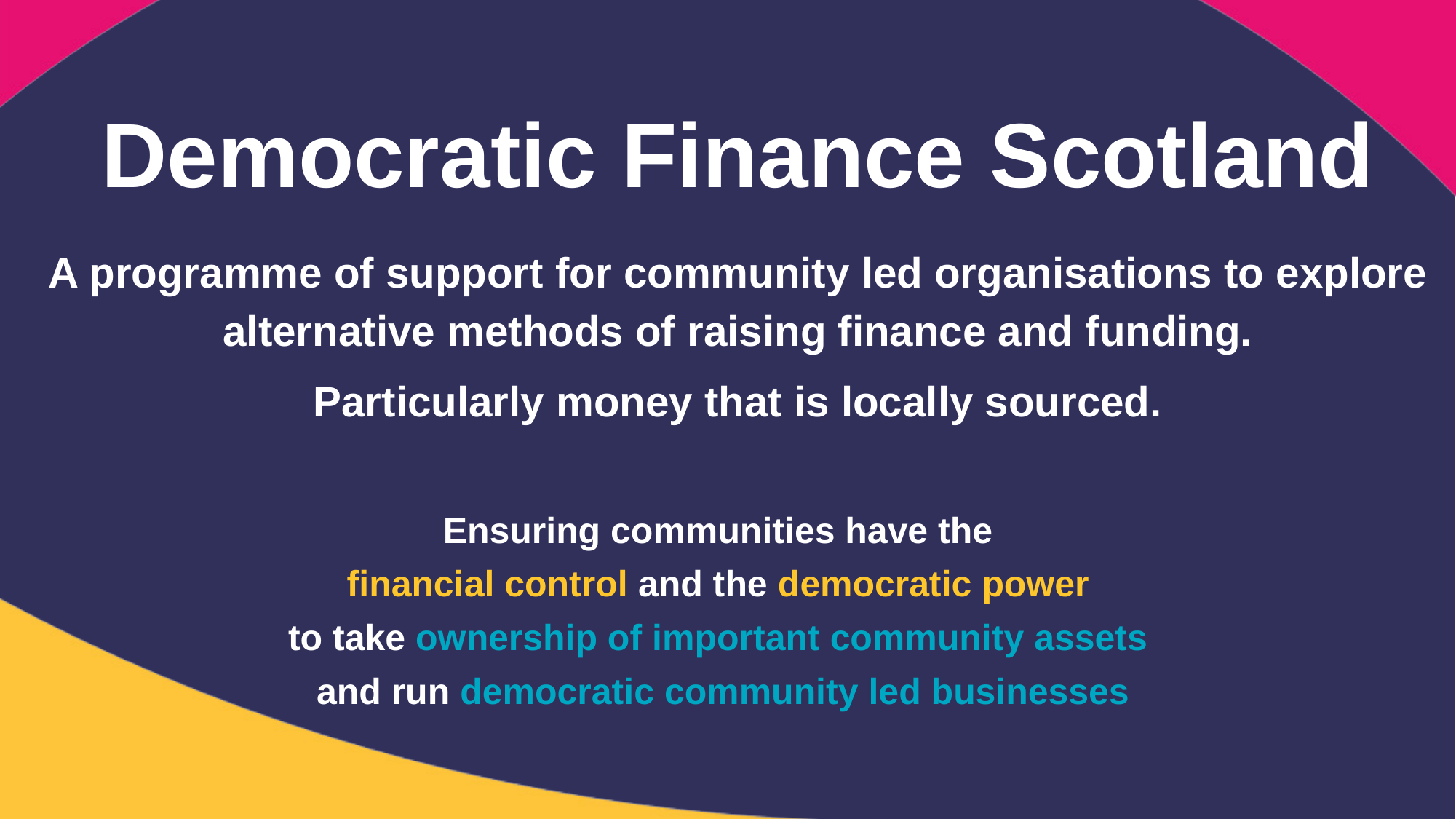

Democratic Finance Scotland
A programme of support for community led organisations to explore alternative methods of raising finance and funding.
Particularly money that is locally sourced.

Ensuring communities have the
financial control and the democratic power
to take ownership of important community assets
and run democratic community led businesses